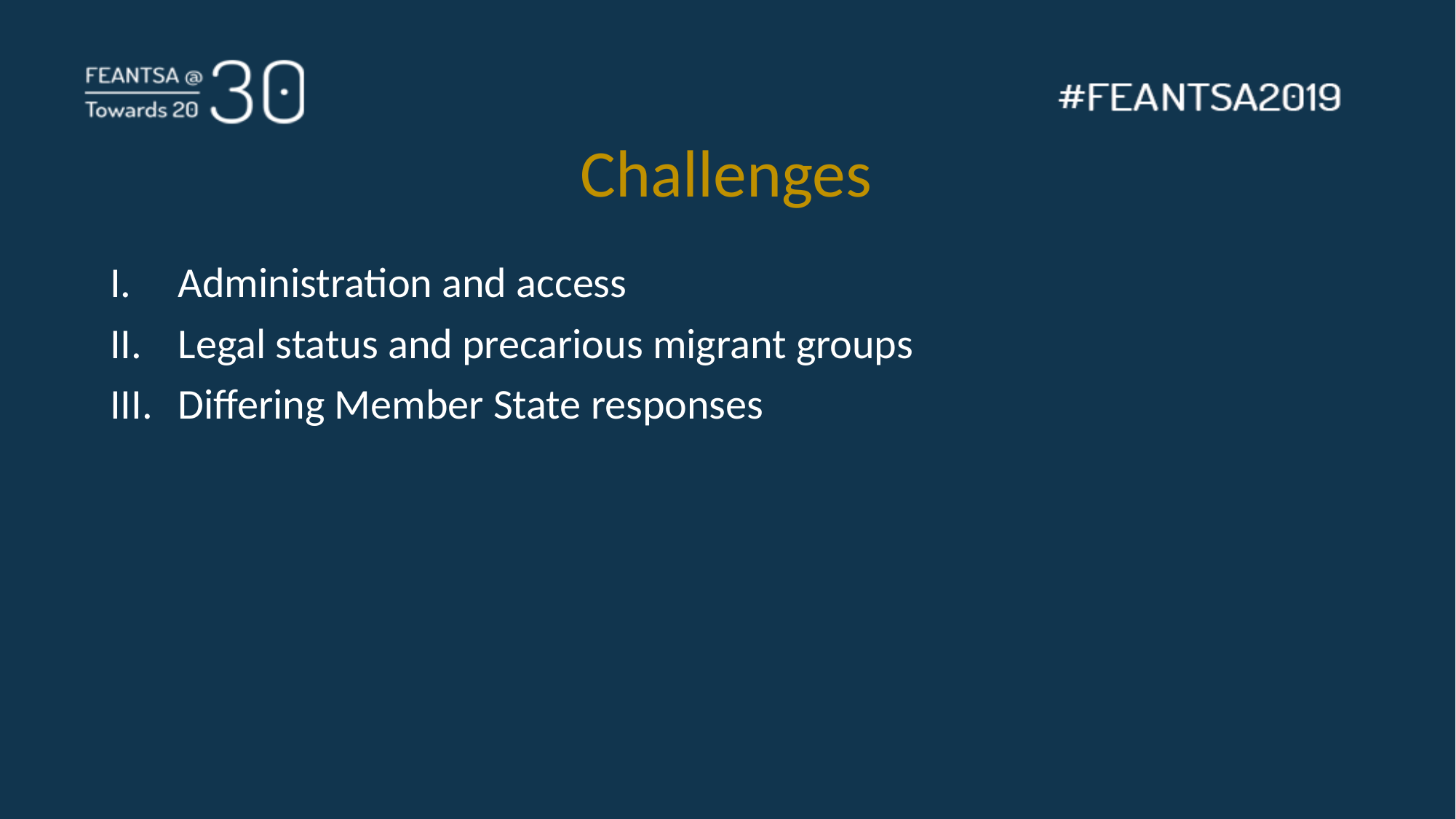

# Challenges
Administration and access
Legal status and precarious migrant groups
Differing Member State responses